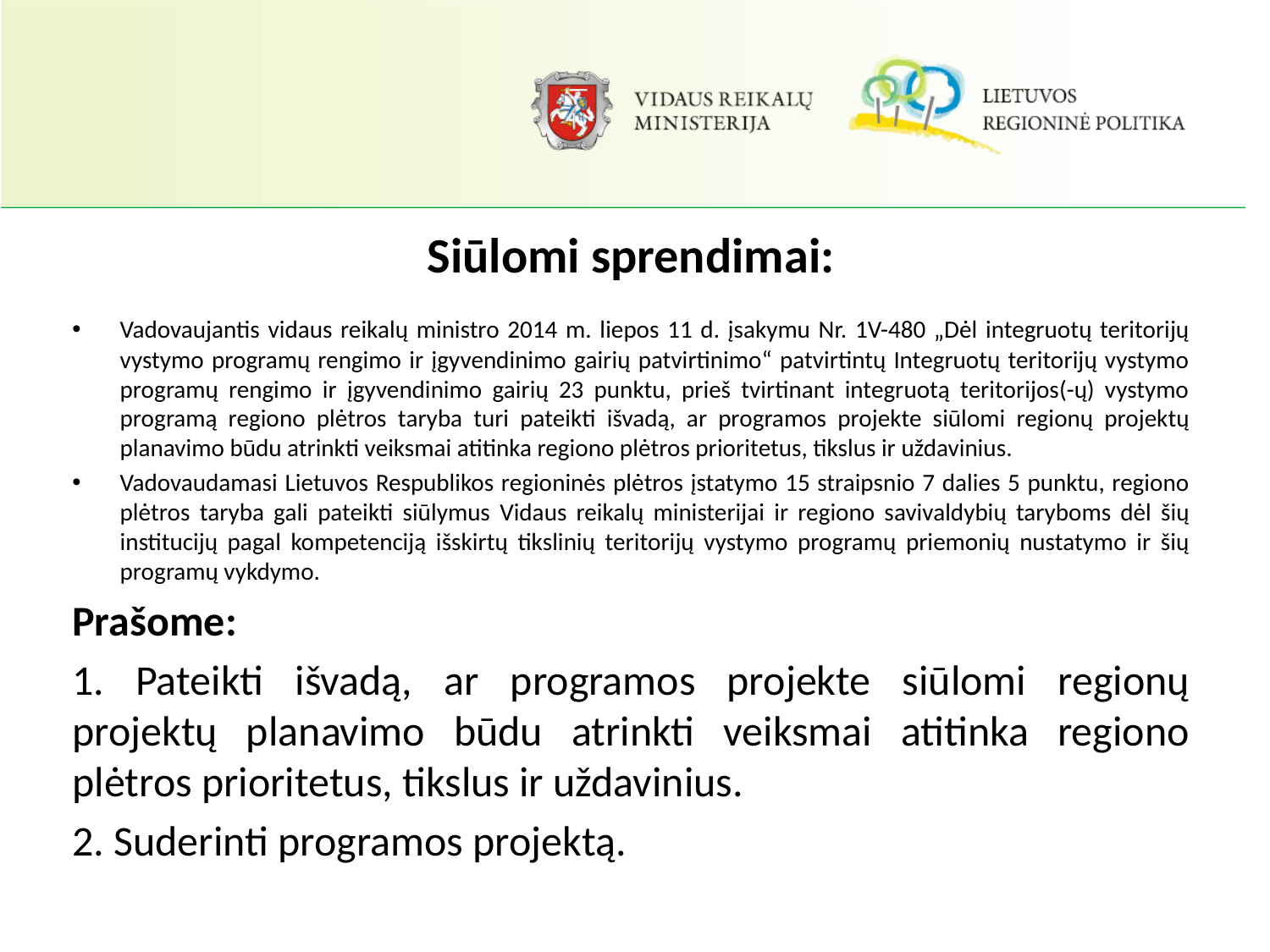

# Siūlomi sprendimai:
Vadovaujantis vidaus reikalų ministro 2014 m. liepos 11 d. įsakymu Nr. 1V-480 „Dėl integruotų teritorijų vystymo programų rengimo ir įgyvendinimo gairių patvirtinimo“ patvirtintų Integruotų teritorijų vystymo programų rengimo ir įgyvendinimo gairių 23 punktu, prieš tvirtinant integruotą teritorijos(-ų) vystymo programą regiono plėtros taryba turi pateikti išvadą, ar programos projekte siūlomi regionų projektų planavimo būdu atrinkti veiksmai atitinka regiono plėtros prioritetus, tikslus ir uždavinius.
Vadovaudamasi Lietuvos Respublikos regioninės plėtros įstatymo 15 straipsnio 7 dalies 5 punktu, regiono plėtros taryba gali pateikti siūlymus Vidaus reikalų ministerijai ir regiono savivaldybių taryboms dėl šių institucijų pagal kompetenciją išskirtų tikslinių teritorijų vystymo programų priemonių nustatymo ir šių programų vykdymo.
Prašome:
1. Pateikti išvadą, ar programos projekte siūlomi regionų projektų planavimo būdu atrinkti veiksmai atitinka regiono plėtros prioritetus, tikslus ir uždavinius.
2. Suderinti programos projektą.